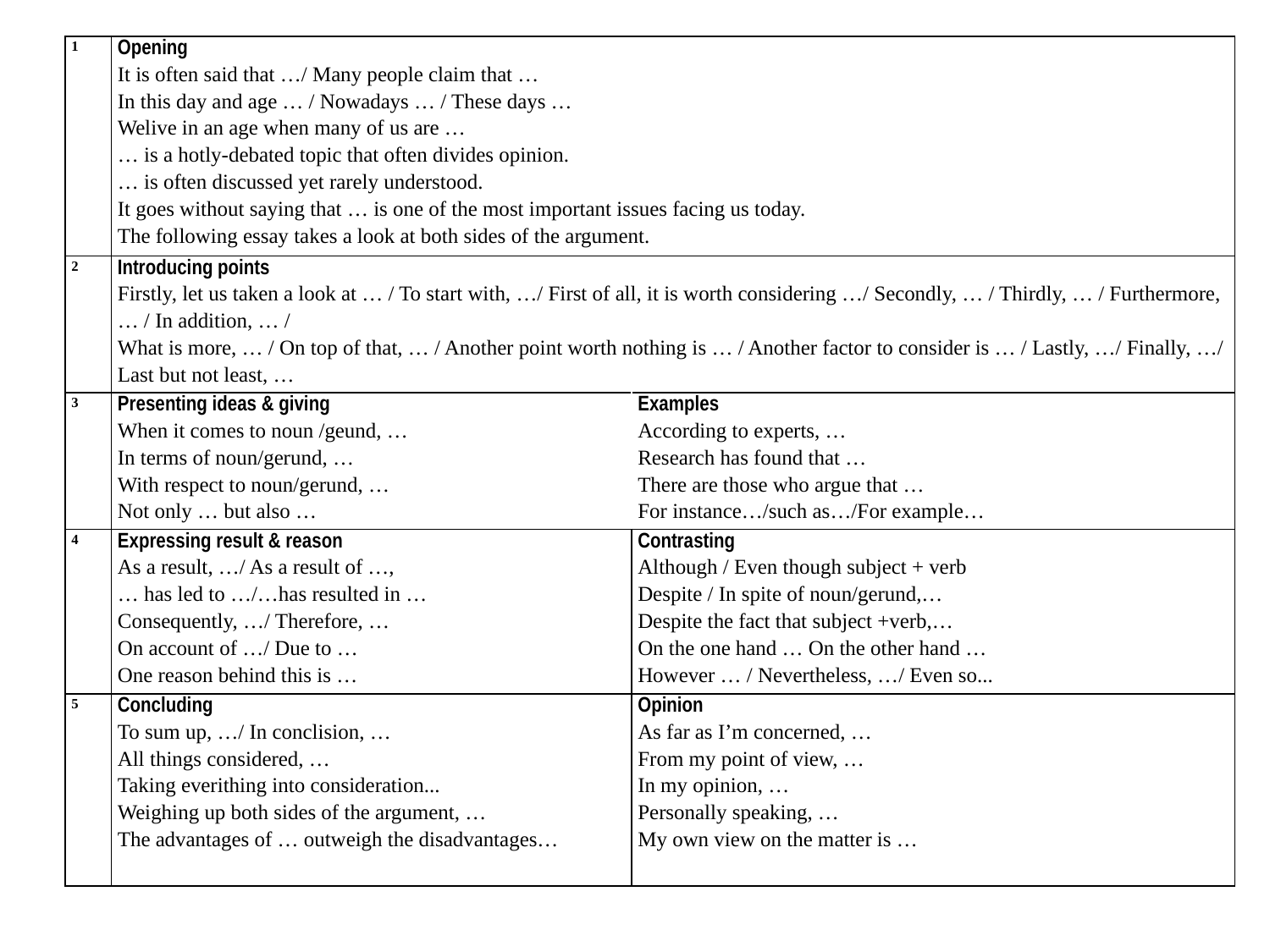

| 1 | Opening It is often said that …/ Many people claim that … In this day and age … / Nowadays … / These days … Welive in an age when many of us are … … is a hotly-debated topic that often divides opinion. … is often discussed yet rarely understood. It goes without saying that … is one of the most important issues facing us today. The following essay takes a look at both sides of the argument. |  |
| --- | --- | --- |
| 2 | Introducing points Firstly, let us taken a look at … / To start with, …/ First of all, it is worth considering …/ Secondly, … / Thirdly, … / Furthermore, … / In addition, … / What is more, … / On top of that, … / Another point worth nothing is … / Another factor to consider is … / Lastly, …/ Finally, …/ Last but not least, … |  |
| 3 | Presenting ideas & giving When it comes to noun /geund, … In terms of noun/gerund, … With respect to noun/gerund, … Not only … but also … | Examples According to experts, … Research has found that … There are those who argue that … For instance…/such as…/For example… |
| 4 | Expressing result & reason As a result, …/ As a result of …, … has led to …/…has resulted in … Consequently, …/ Therefore, … On account of …/ Due to … One reason behind this is … | Contrasting Although / Even though subject + verb Despite / In spite of noun/gerund,… Despite the fact that subject +verb,… On the one hand … On the other hand … However … / Nevertheless, …/ Even so... |
| 5 | Concluding To sum up, …/ In conclision, … All things considered, … Taking everithing into consideration... Weighing up both sides of the argument, … The advantages of … outweigh the disadvantages… | Opinion As far as I’m concerned, … From my point of view, … In my opinion, … Personally speaking, … My own view on the matter is … |